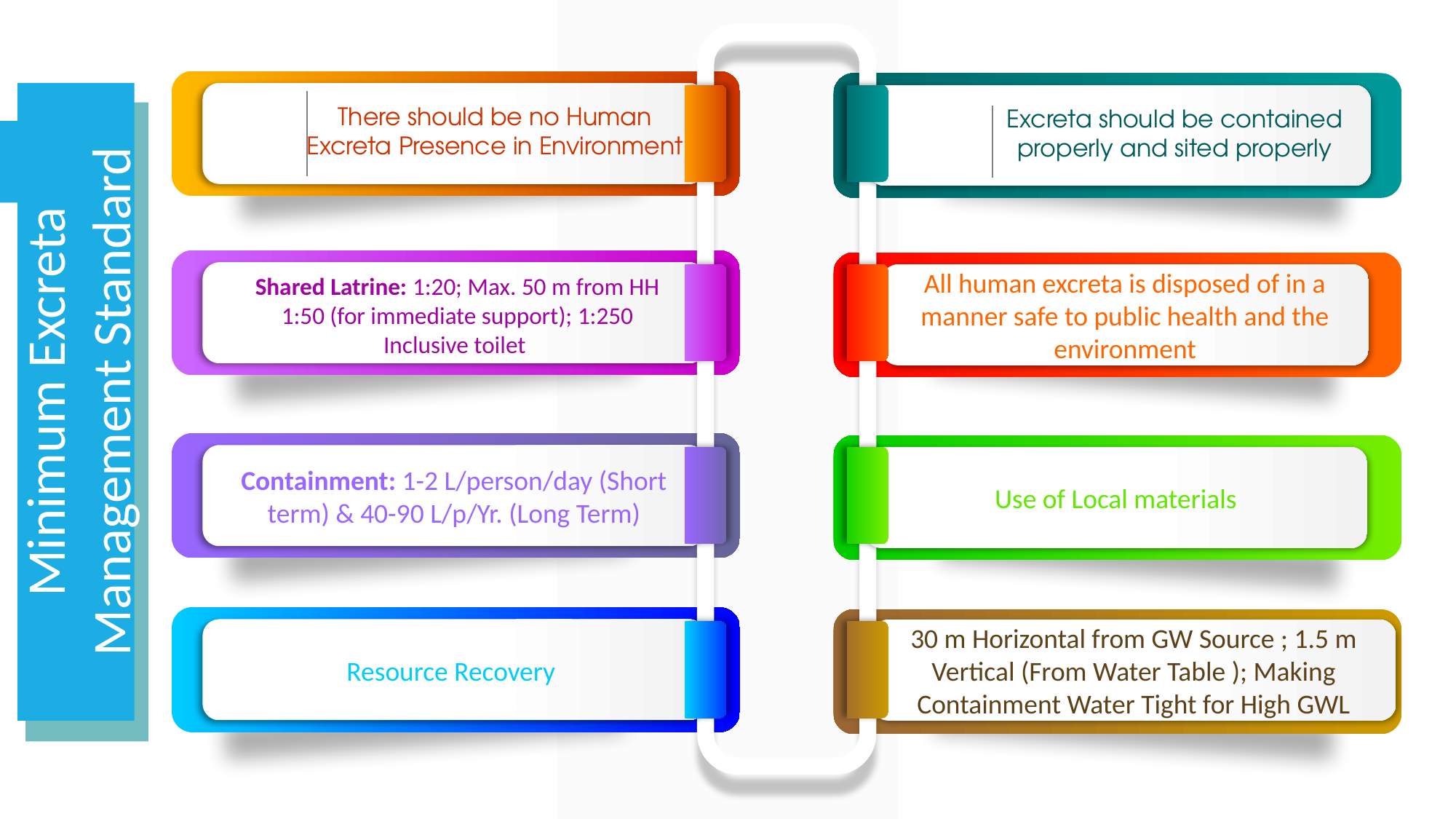

Minimum Excreta Management Standard

There should be no Human Excreta Presence in Environment

Excreta should be contained properly and sited properly

Shared Latrine: 1:20; Max. 50 m from HH
1:50 (for immediate support); 1:250 Inclusive toilet
All human excreta is disposed of in a manner safe to public health and the
environment

Containment: 1-2 L/person/day (Short term) & 40-90 L/p/Yr. (Long Term)
Use of Local materials

Resource Recovery

30 m Horizontal from GW Source ; 1.5 m Vertical (From Water Table ); Making Containment Water Tight for High GWL